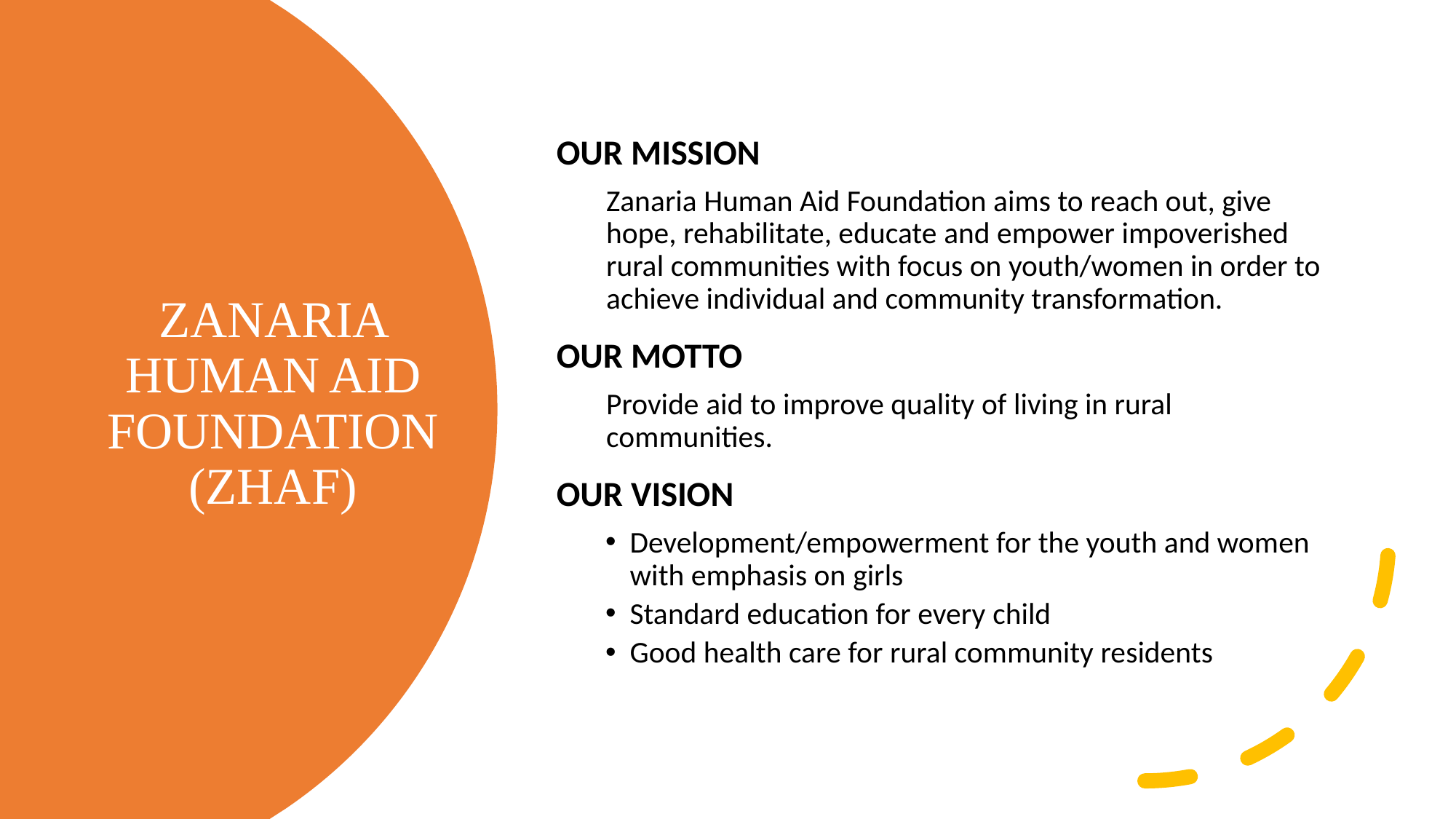

OUR MISSION
Zanaria Human Aid Foundation aims to reach out, give hope, rehabilitate, educate and empower impoverished rural communities with focus on youth/women in order to achieve individual and community transformation.
OUR MOTTO
Provide aid to improve quality of living in rural communities.
OUR VISION
Development/empowerment for the youth and women with emphasis on girls
Standard education for every child
Good health care for rural community residents

# ZANARIA HUMAN AID FOUNDATION (ZHAF)